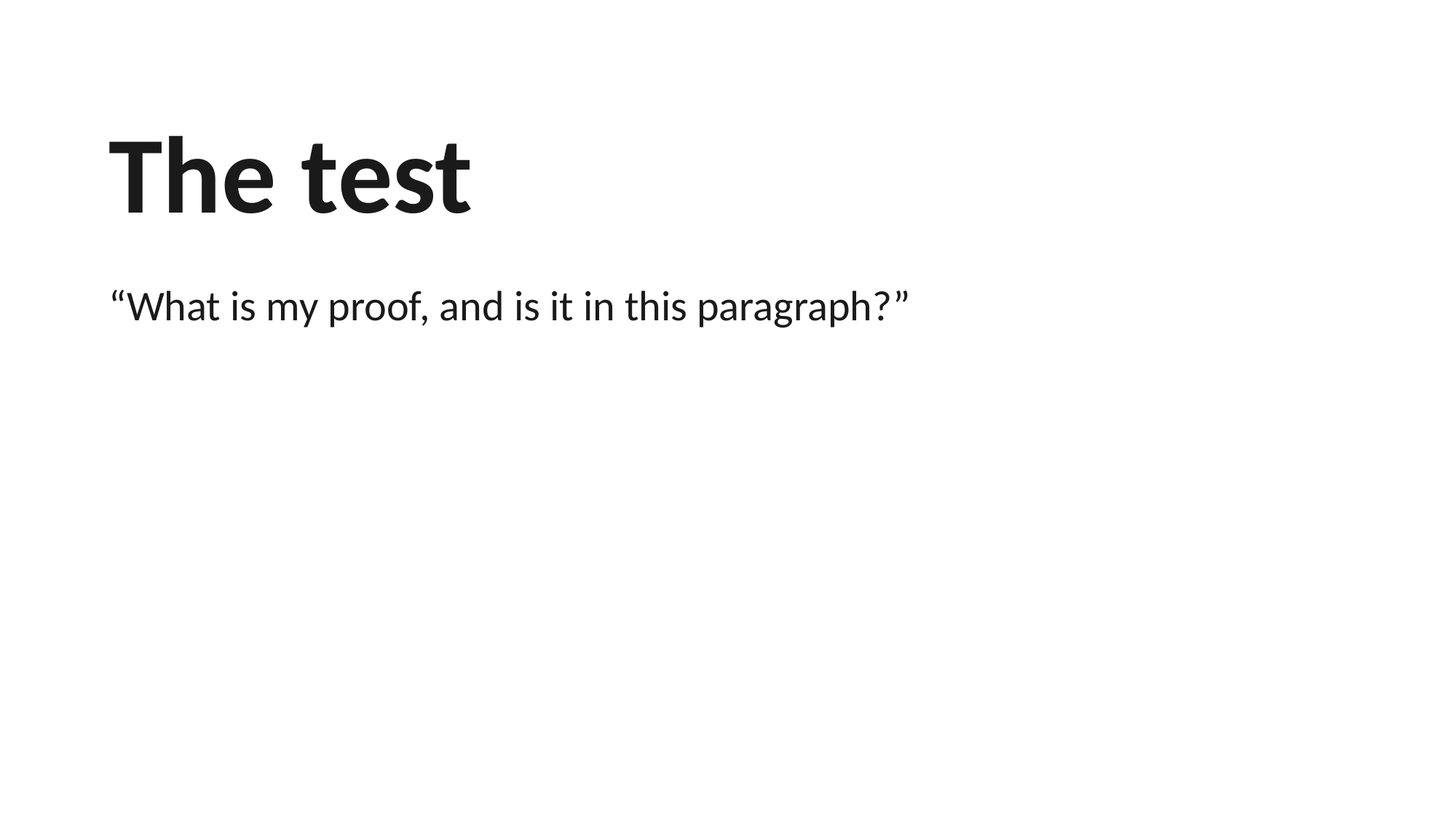

The test
“What is my proof, and is it in this paragraph?”